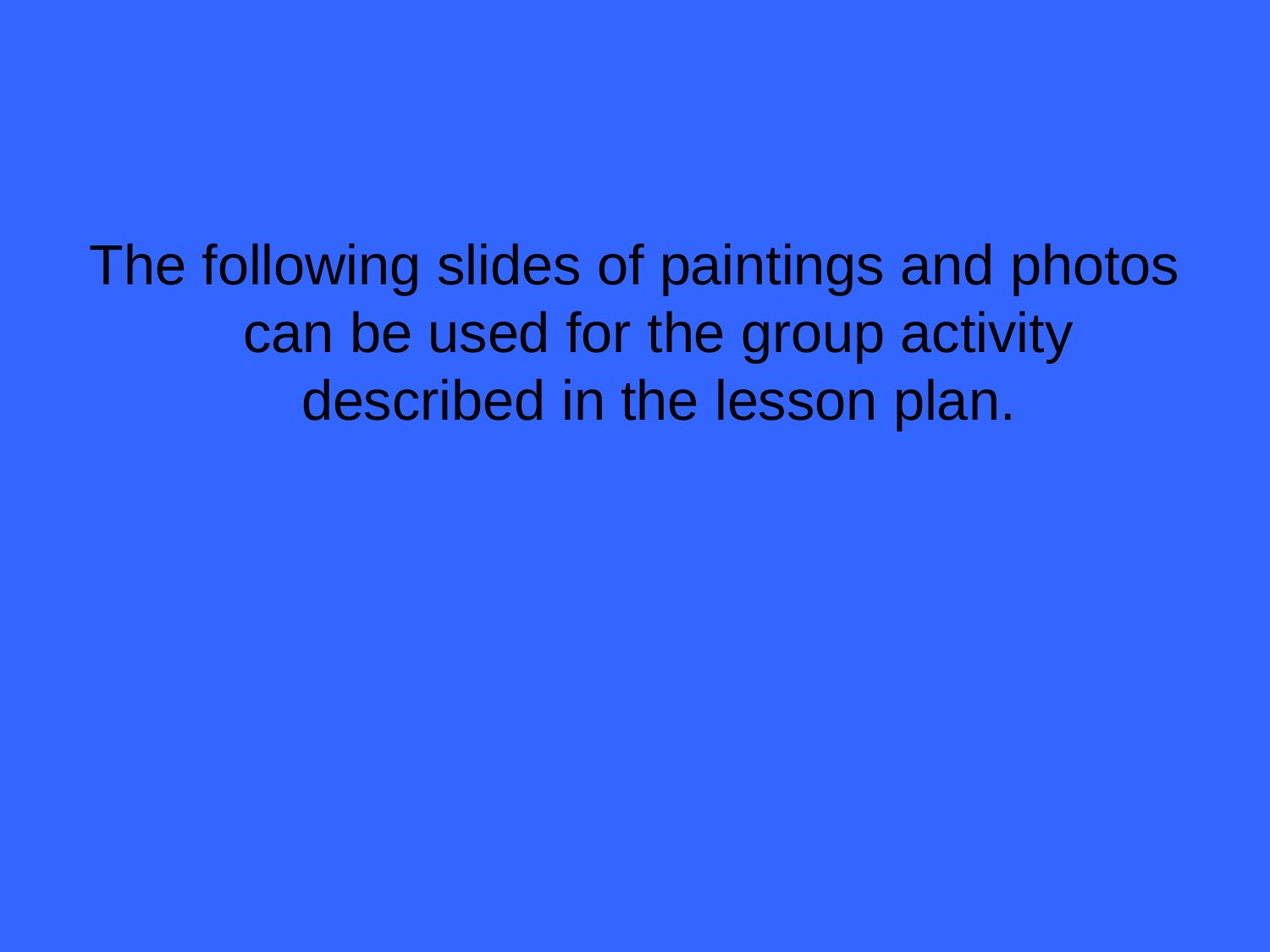

#
The following slides of paintings and photos can be used for the group activity described in the lesson plan.